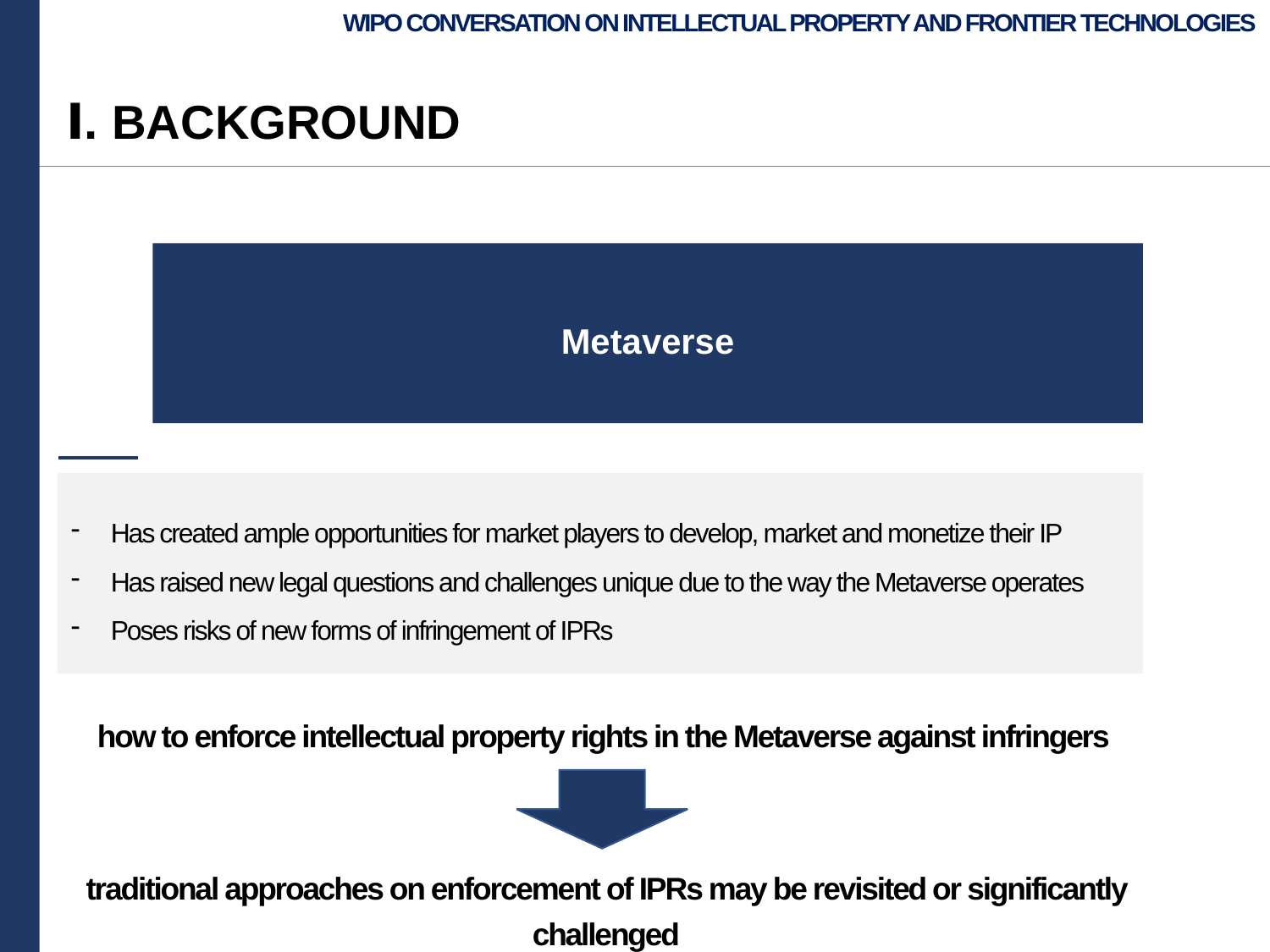

WIPO CONVERSATION ON INTELLECTUAL PROPERTY AND FRONTIER TECHNOLOGIES
Ⅰ. BACKGROUND

Metaverse

Has created ample opportunities for market players to develop, market and monetize their IP
Has raised new legal questions and challenges unique due to the way the Metaverse operates
Poses risks of new forms of infringement of IPRs
how to enforce intellectual property rights in the Metaverse against infringers

traditional approaches on enforcement of IPRs may be revisited or significantly challenged